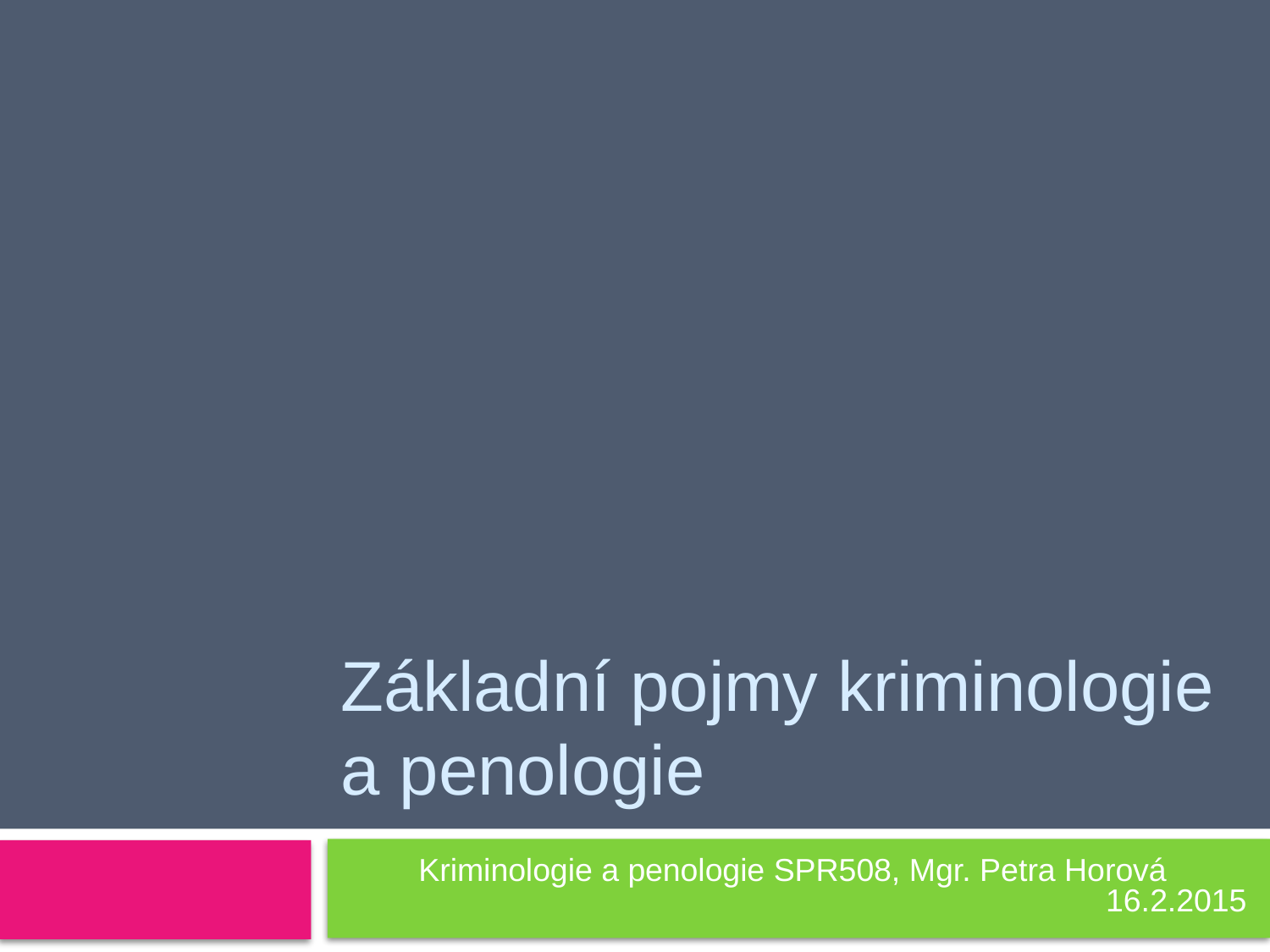

# Základní pojmy kriminologie a penologie
Kriminologie a penologie SPR508, Mgr. Petra Horová          16.2.2015